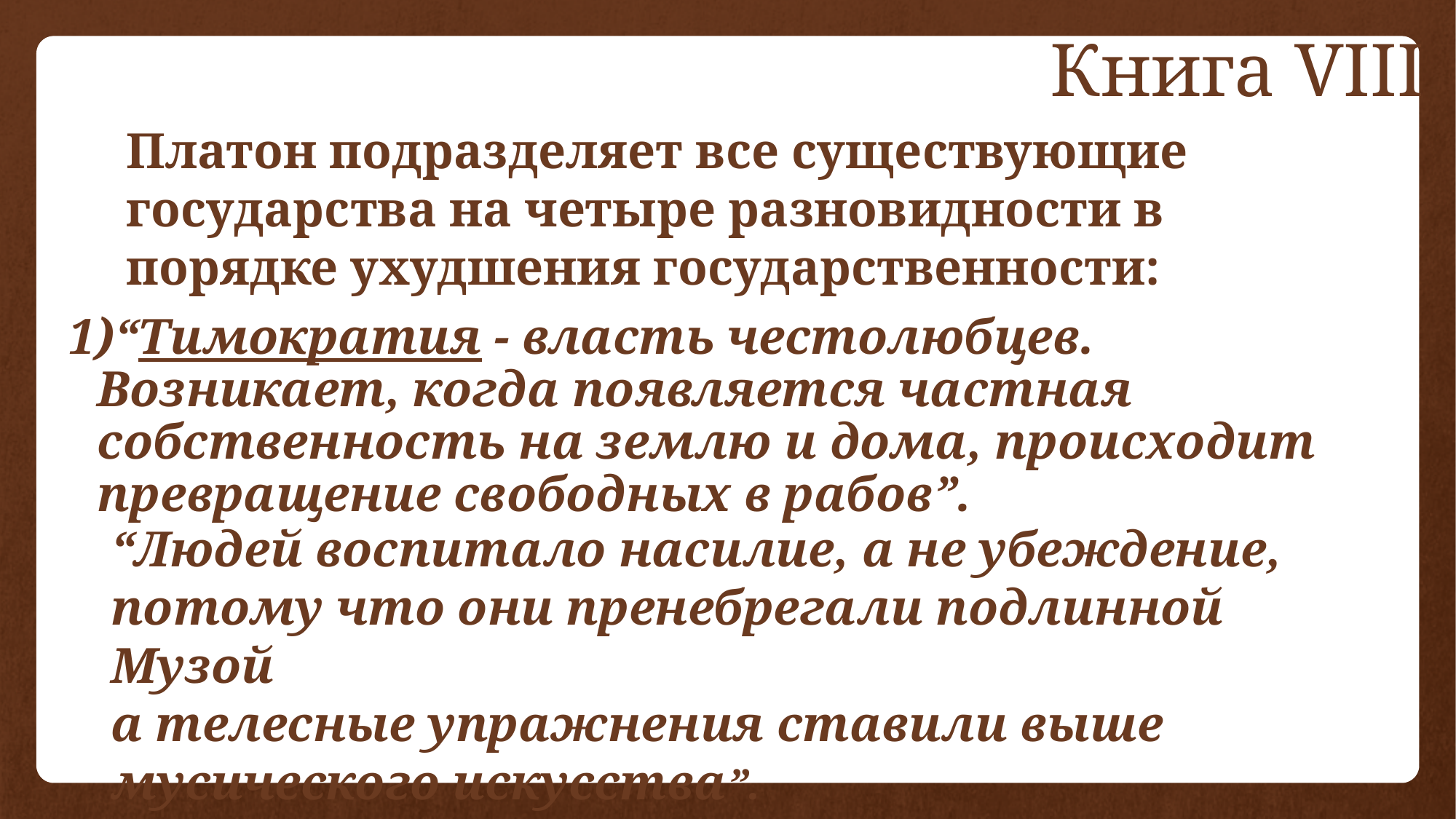

Книга VIII
# Платон подразделяет все существующие государства на четыре разновидности в порядке ухудшения государственности:
1)“Тимократия - власть честолюбцев. Возникает, когда появляется частная собственность на землю и дома, происходит превращение свободных в рабов”.

“Людей воспитало насилие, а не убеждение, потому что они пренебрегали подлинной Музой
а телесные упражнения ставили выше мусического искусства”.